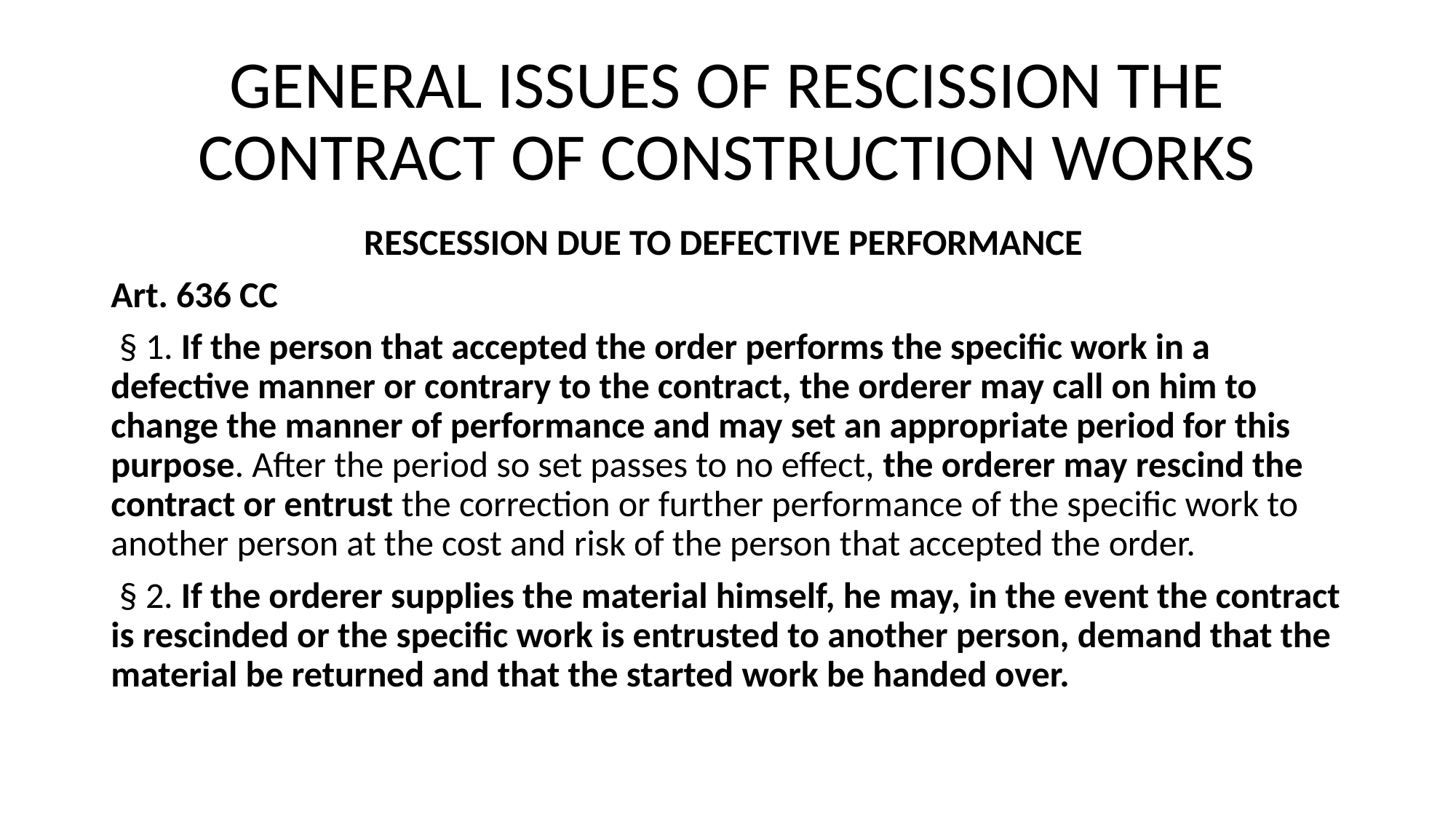

# GENERAL ISSUES OF RESCISSION THE CONTRACT OF CONSTRUCTION WORKS
RESCESSION DUE TO DEFECTIVE PERFORMANCE
Art. 636 CC
 § 1. If the person that accepted the order performs the specific work in a defective manner or contrary to the contract, the orderer may call on him to change the manner of performance and may set an appropriate period for this purpose. After the period so set passes to no effect, the orderer may rescind the contract or entrust the correction or further performance of the specific work to another person at the cost and risk of the person that accepted the order.
 § 2. If the orderer supplies the material himself, he may, in the event the contract is rescinded or the specific work is entrusted to another person, demand that the material be returned and that the started work be handed over.